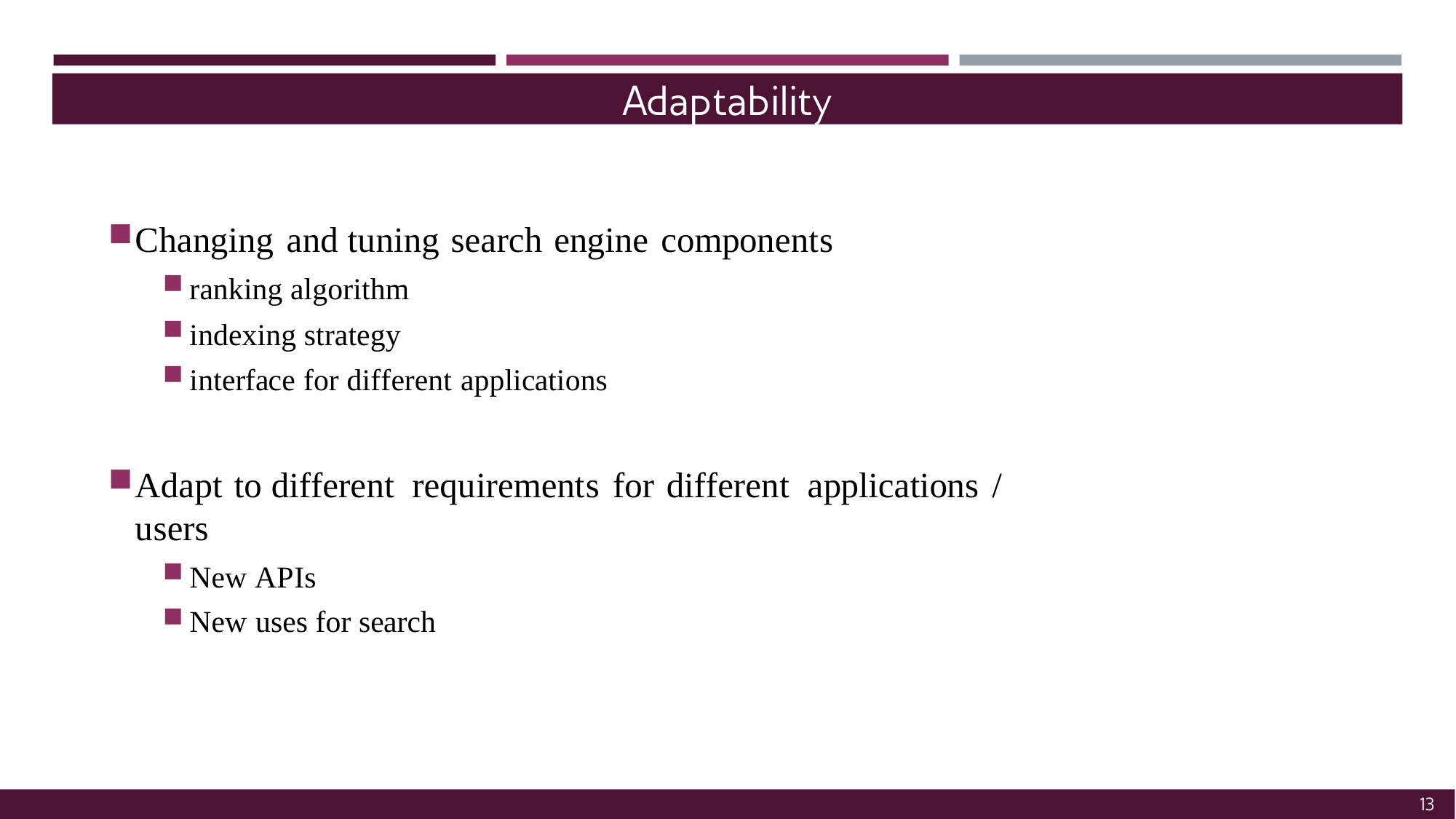

Adaptability
Changing and tuning search engine components
ranking algorithm
indexing strategy
interface for different applications

Adapt to different  requirements for different  applications / users
New APIs
New uses for search

13